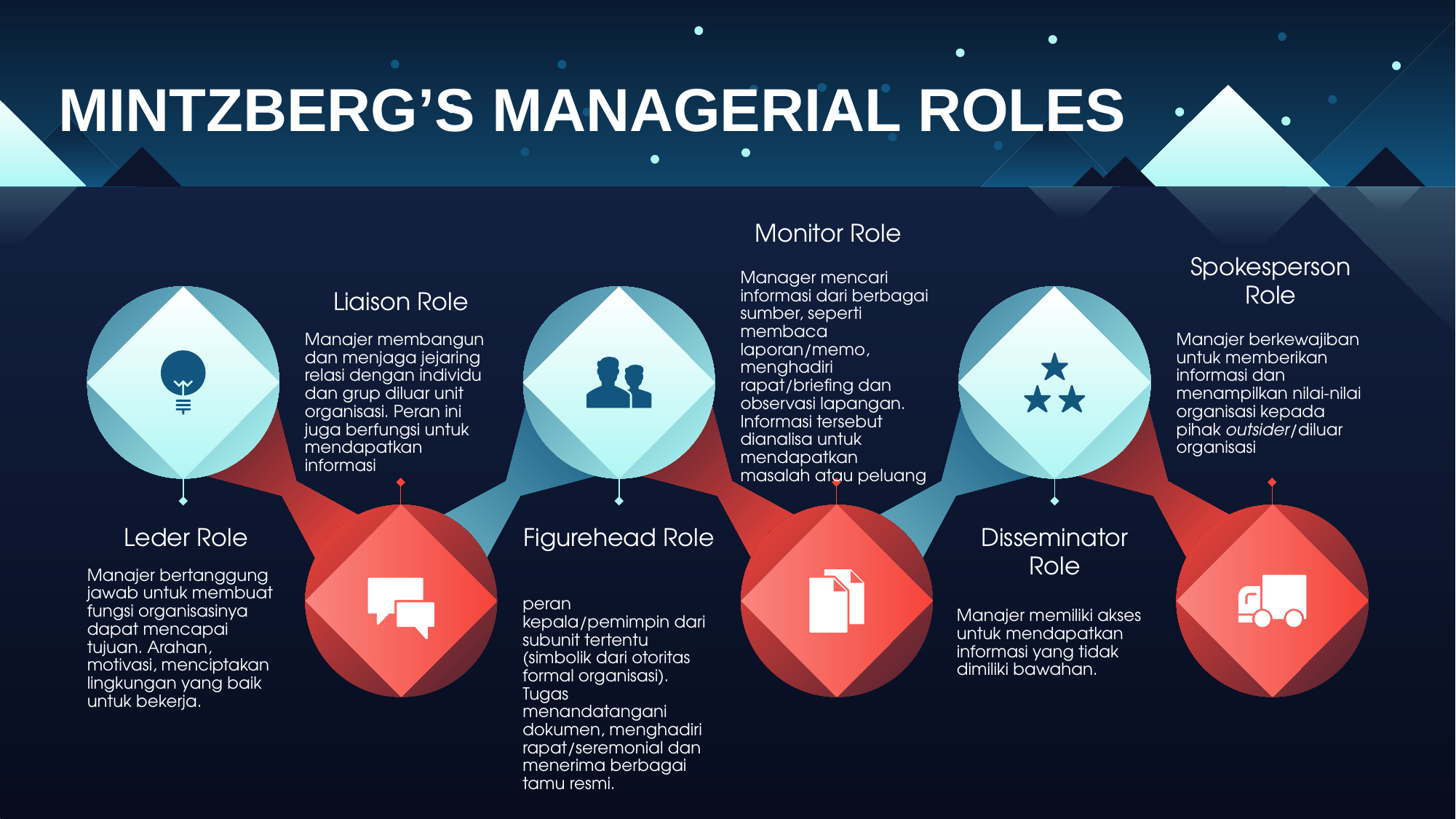

MINTZBERG’S MANAGERIAL ROLES

Monitor Role
Spokesperson Role
Manager mencari informasi dari berbagai sumber, seperti membaca laporan/memo, menghadiri rapat/briefing dan observasi lapangan. Informasi tersebut dianalisa untuk mendapatkan masalah atau peluang
Liaison Role
Manajer membangun dan menjaga jejaring relasi dengan individu dan grup diluar unit organisasi. Peran ini juga berfungsi untuk mendapatkan informasi
Manajer berkewajiban untuk memberikan informasi dan menampilkan nilai-nilai organisasi kepada pihak outsider/diluar organisasi

Leder Role
Figurehead Role
Disseminator Role
Manajer bertanggung jawab untuk membuat fungsi organisasinya dapat mencapai tujuan. Arahan, motivasi, menciptakan lingkungan yang baik untuk bekerja.

peran kepala/pemimpin dari subunit tertentu (simbolik dari otoritas formal organisasi). Tugas menandatangani dokumen, menghadiri rapat/seremonial dan menerima berbagai tamu resmi.
Manajer memiliki akses untuk mendapatkan informasi yang tidak dimiliki bawahan.